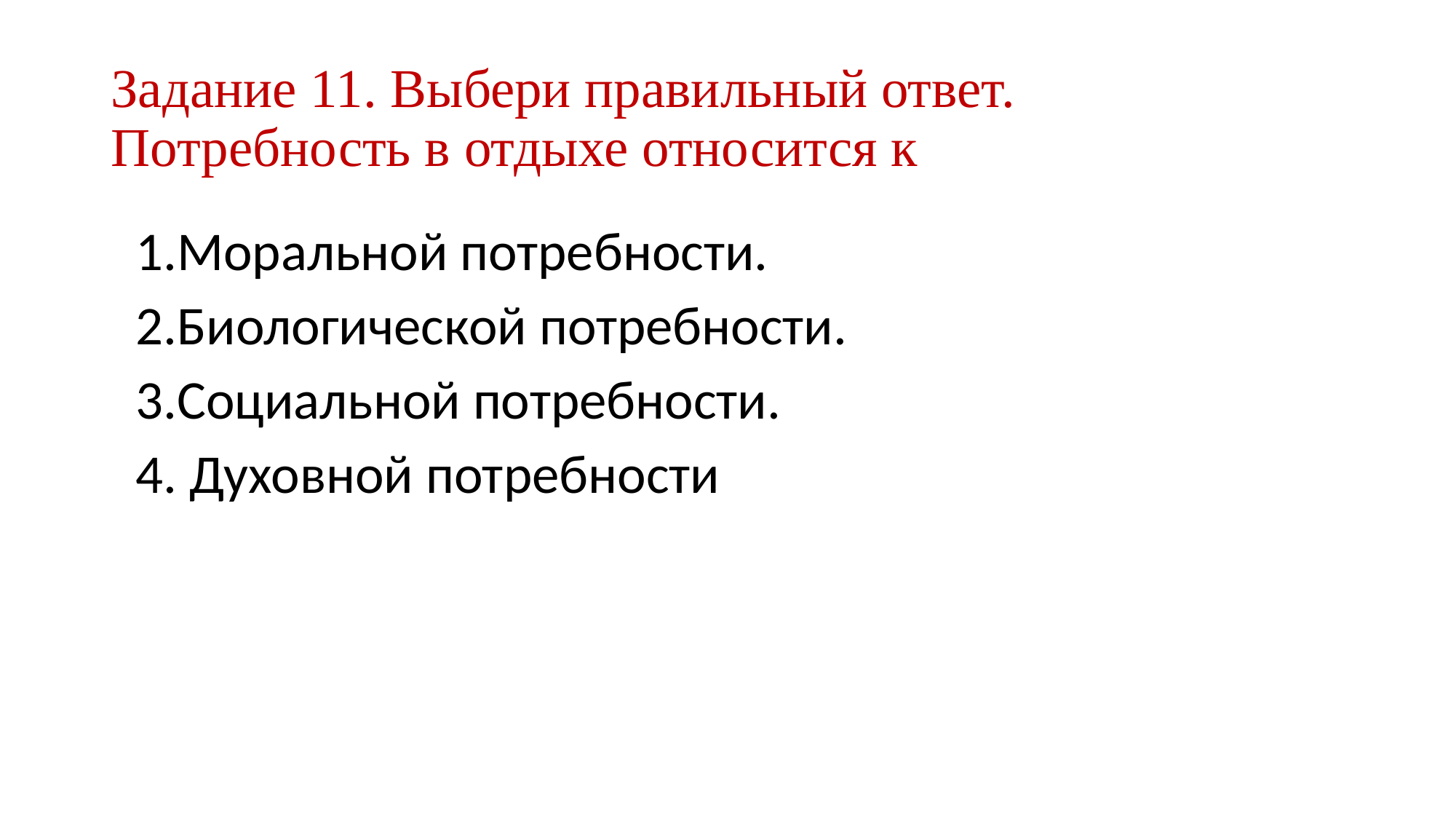

# Задание 11. Выбери правильный ответ. Потребность в отдыхе относится к
  1.Моральной потребности.
  2.Биологической потребности.
  3.Социальной потребности.
  4. Духовной потребности